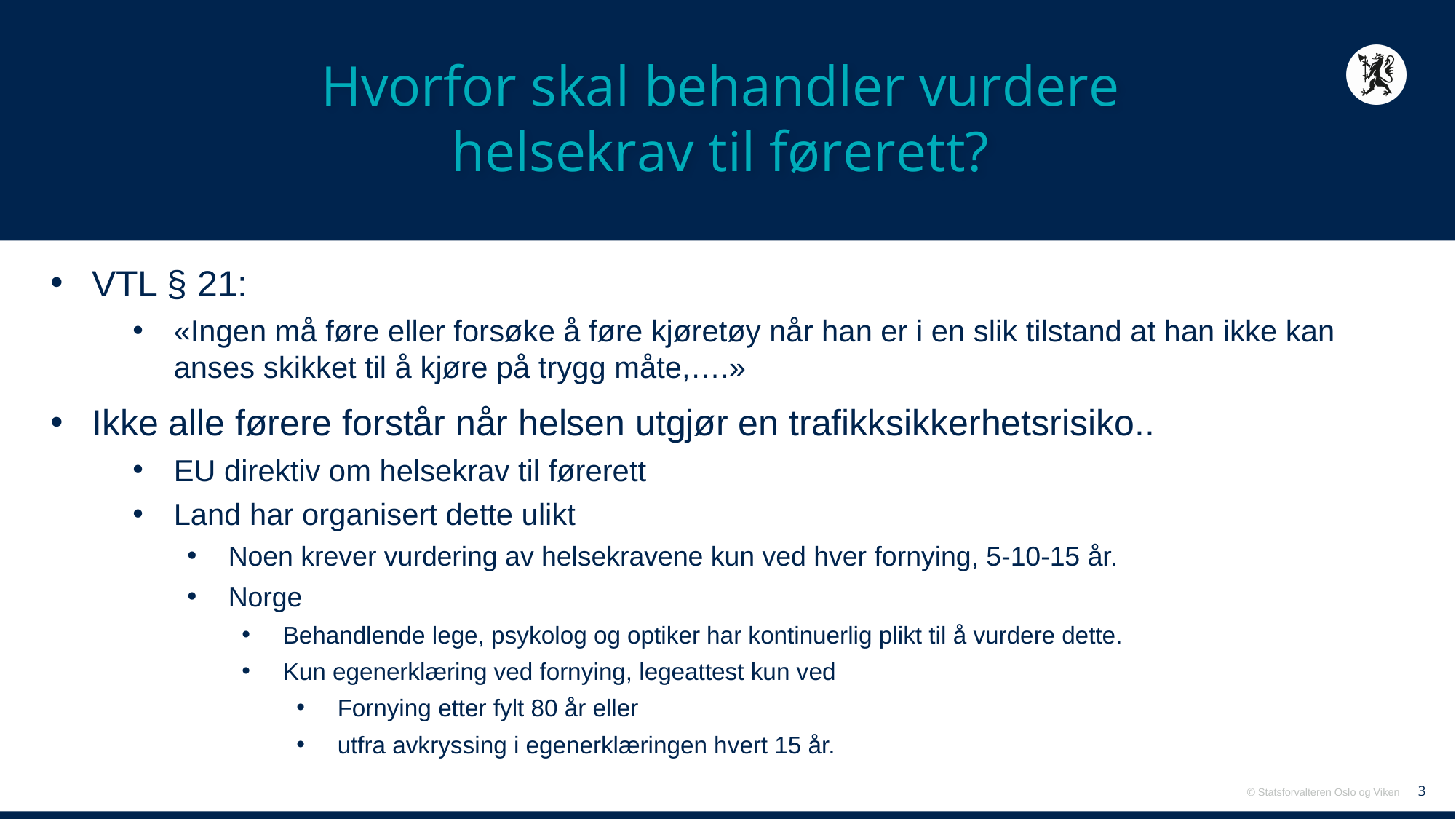

# Hvorfor skal behandler vurdere helsekrav til førerett?
VTL § 21:
«Ingen må føre eller forsøke å føre kjøretøy når han er i en slik tilstand at han ikke kan anses skikket til å kjøre på trygg måte,….»
Ikke alle førere forstår når helsen utgjør en trafikksikkerhetsrisiko..
EU direktiv om helsekrav til førerett
Land har organisert dette ulikt
Noen krever vurdering av helsekravene kun ved hver fornying, 5-10-15 år.
Norge
Behandlende lege, psykolog og optiker har kontinuerlig plikt til å vurdere dette.
Kun egenerklæring ved fornying, legeattest kun ved
Fornying etter fylt 80 år eller
utfra avkryssing i egenerklæringen hvert 15 år.